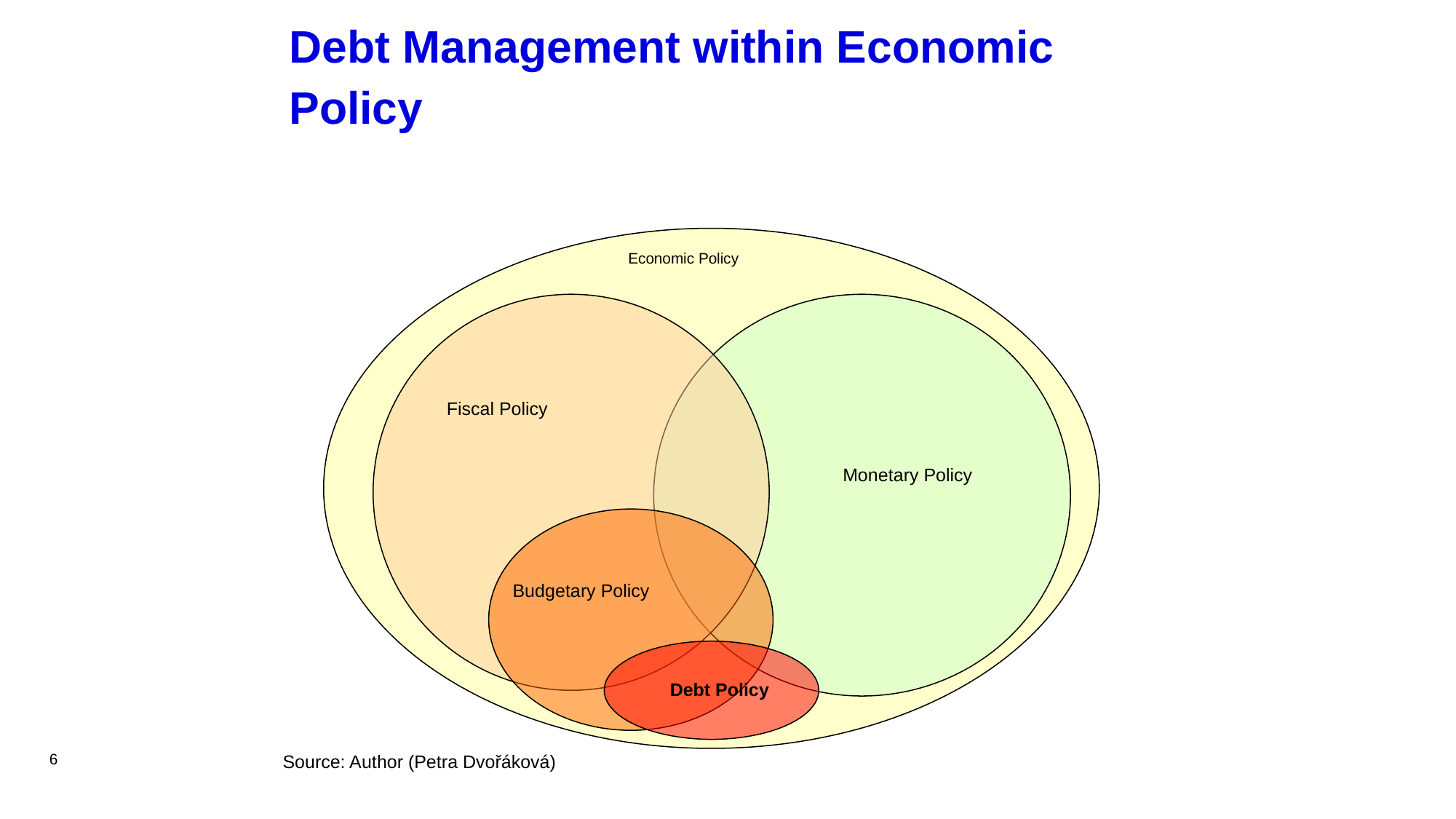

# Debt Management within Economic Policy

Economic Policy

Fiscal Policy
Monetary Policy

Budgetary Policy

Debt Policy
6
Source: Author (Petra Dvořáková)